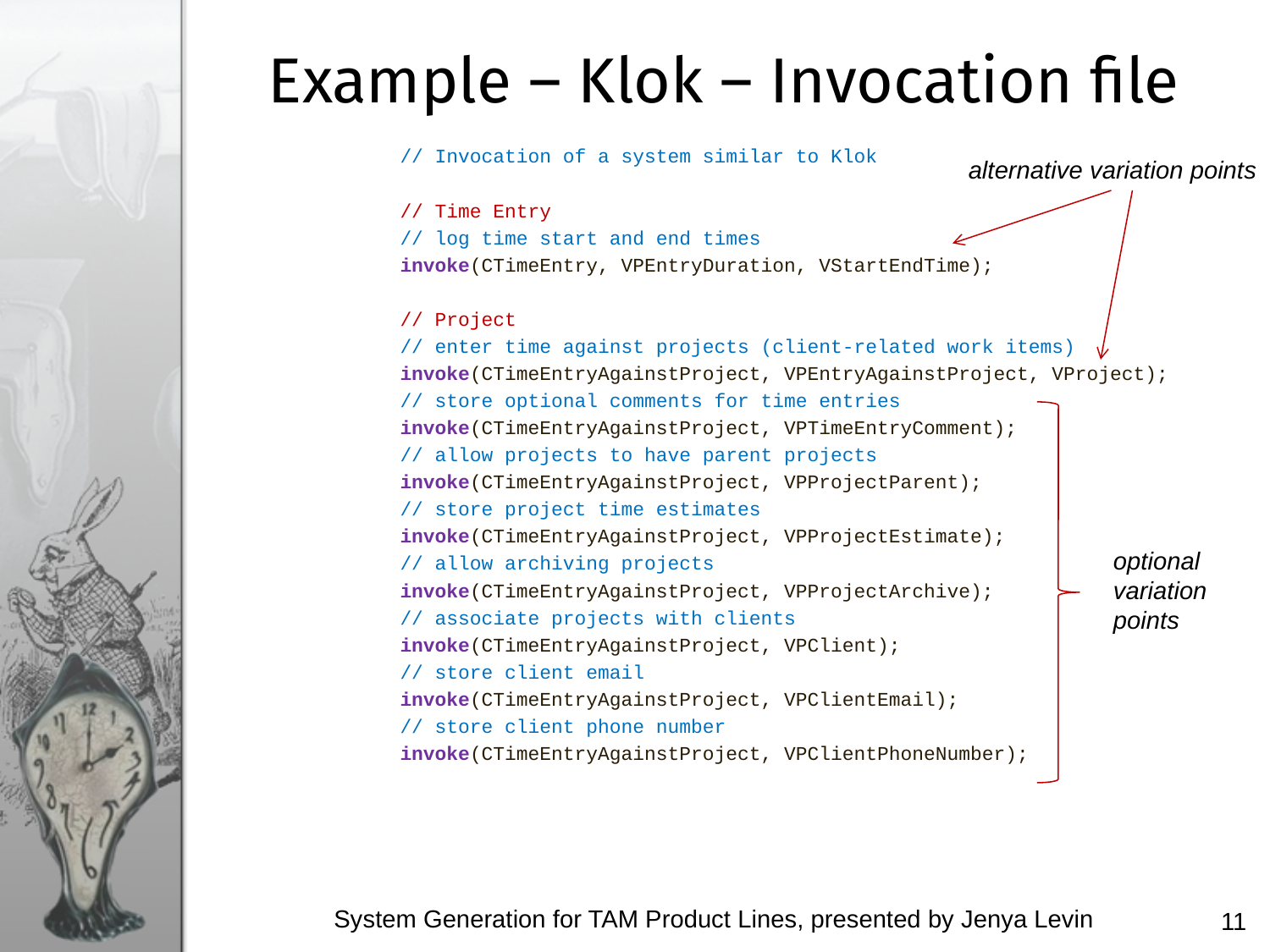

# Example – Klok – Invocation file
// Invocation of a system similar to Klok

// Time Entry
// log time start and end times
invoke(CTimeEntry, VPEntryDuration, VStartEndTime);

// Project
// enter time against projects (client-related work items)
invoke(CTimeEntryAgainstProject, VPEntryAgainstProject, VProject);
// store optional comments for time entries
invoke(CTimeEntryAgainstProject, VPTimeEntryComment);
// allow projects to have parent projects
invoke(CTimeEntryAgainstProject, VPProjectParent);
// store project time estimates
invoke(CTimeEntryAgainstProject, VPProjectEstimate);
// allow archiving projects
invoke(CTimeEntryAgainstProject, VPProjectArchive);
// associate projects with clients
invoke(CTimeEntryAgainstProject, VPClient);
// store client email
invoke(CTimeEntryAgainstProject, VPClientEmail);
// store client phone number
invoke(CTimeEntryAgainstProject, VPClientPhoneNumber);

alternative variation points

optional
variation
points
System Generation for TAM Product Lines, presented by Jenya Levin
11